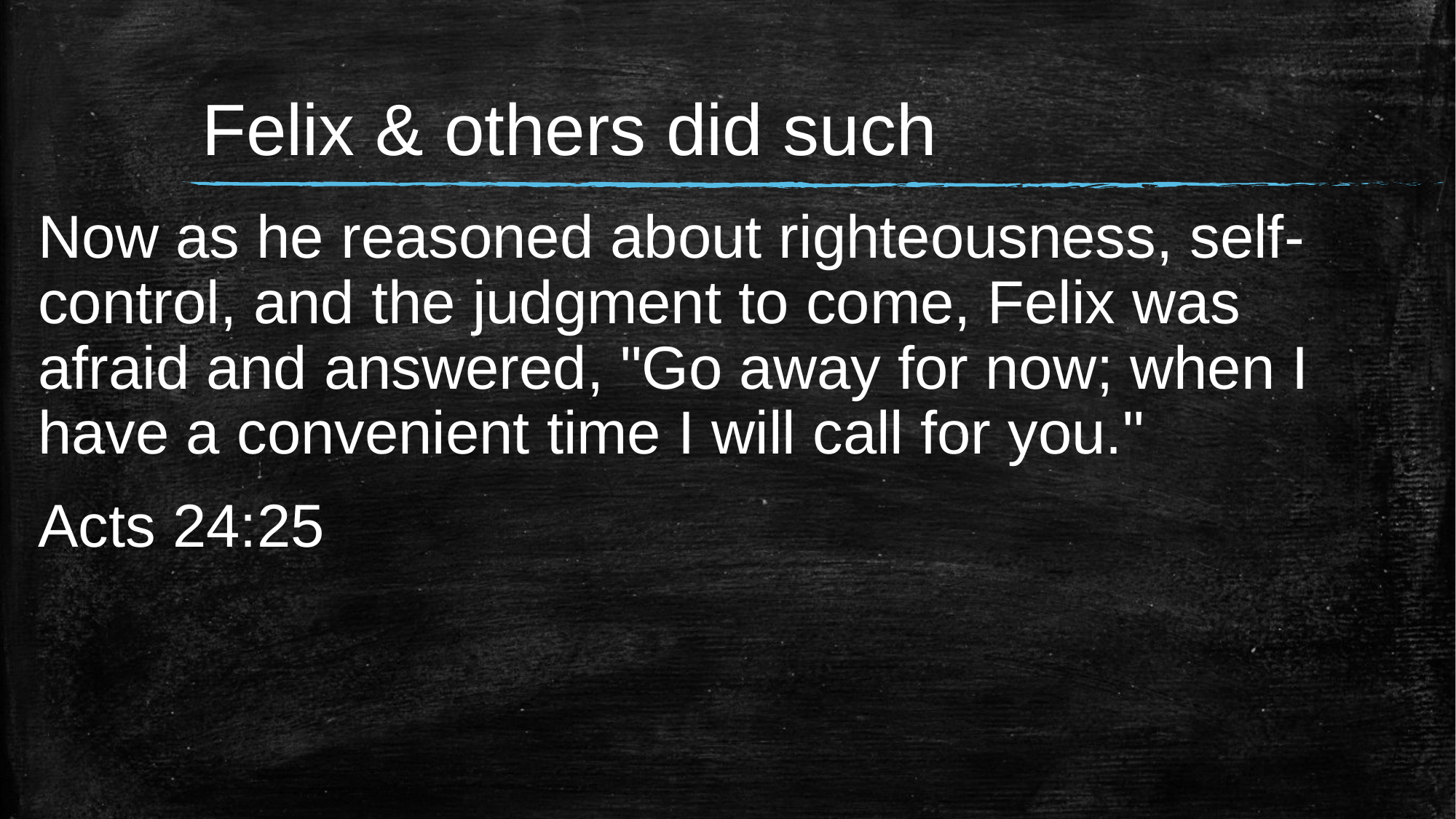

# Felix & others did such
Now as he reasoned about righteousness, self- control, and the judgment to come, Felix was afraid and answered, "Go away for now; when I have a convenient time I will call for you."
Acts 24:25